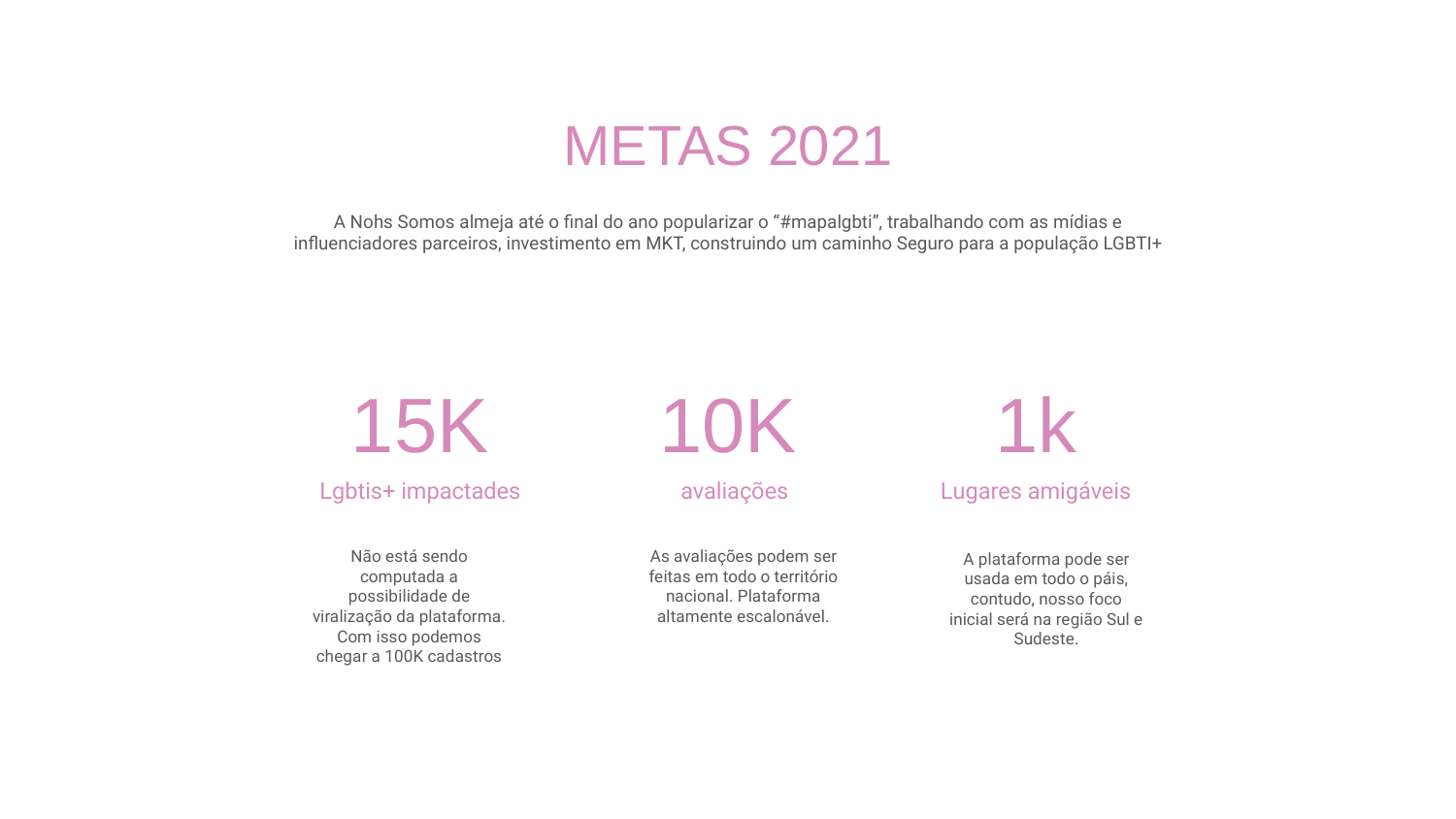

METAS 2021
A Nohs Somos almeja até o final do ano popularizar o “#mapalgbti”, trabalhando com as mídias e influenciadores parceiros, investimento em MKT, construindo um caminho Seguro para a população LGBTI+

15K
10K
1k
Lgbtis+ impactades
avaliações
Lugares amigáveis
Não está sendo computada a possibilidade de viralização da plataforma. Com isso podemos chegar a 100K cadastros
As avaliações podem ser feitas em todo o território nacional. Plataforma altamente escalonável.
A plataforma pode ser usada em todo o páis, contudo, nosso foco inicial será na região Sul e Sudeste.